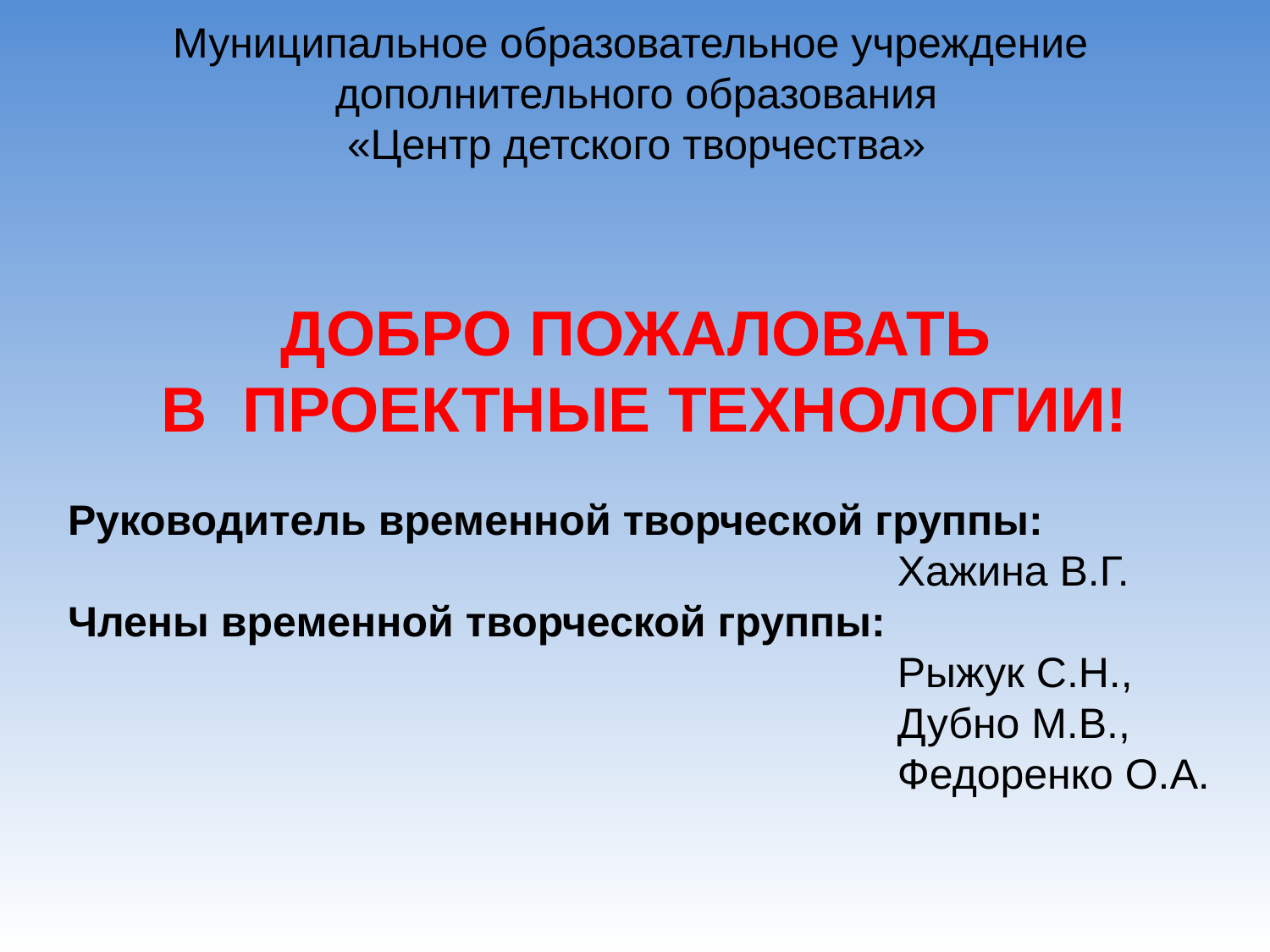

# Муниципальное образовательное учреждение дополнительного образования «Центр детского творчества»
ДОБРО ПОЖАЛОВАТЬ
В  ПРОЕКТНЫЕ ТЕХНОЛОГИИ!

Руководитель временной творческой группы:
                                                                      Хажина В.Г.
Члены временной творческой группы:
                                                                      Рыжук С.Н.,
                                                                      Дубно М.В.,
                                                                      Федоренко О.А.